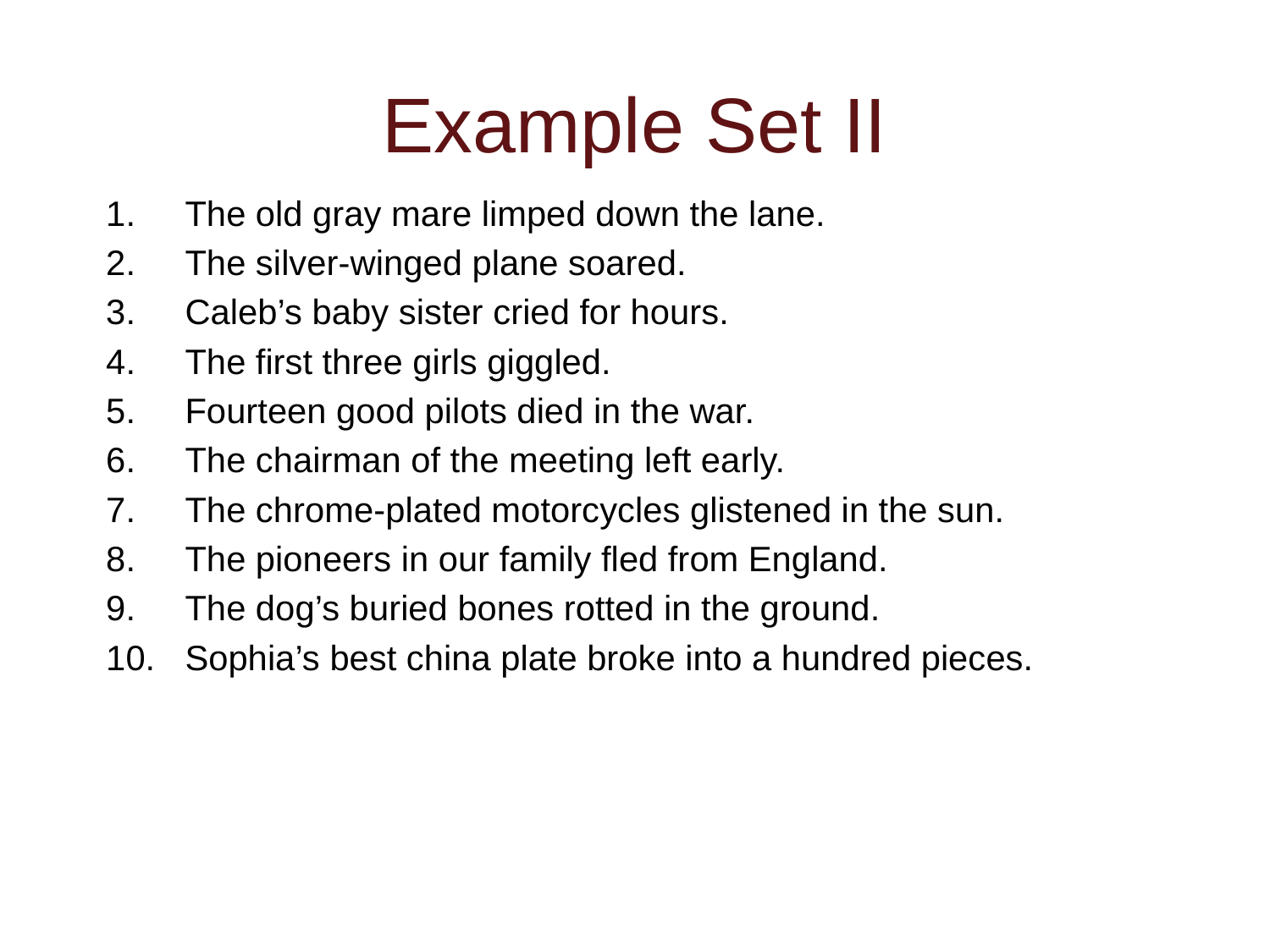

# Example Set II
1.	The old gray mare limped down the lane.
2.	The silver-winged plane soared.
3.	Caleb’s baby sister cried for hours.
4.	The first three girls giggled.
5.	Fourteen good pilots died in the war.
6.	The chairman of the meeting left early.
7.	The chrome-plated motorcycles glistened in the sun.
8.	The pioneers in our family fled from England.
9.	The dog’s buried bones rotted in the ground.
10.	Sophia’s best china plate broke into a hundred pieces.